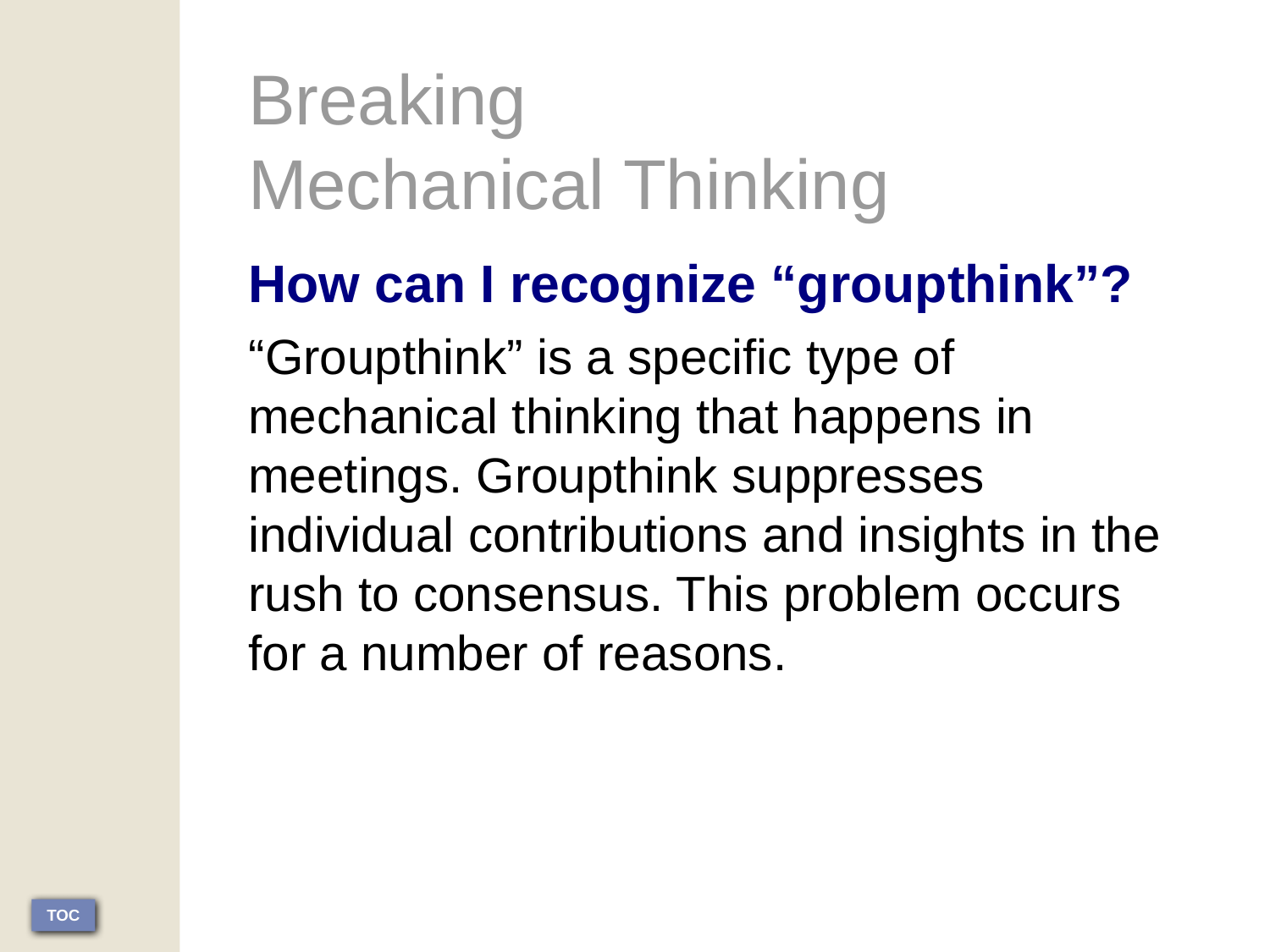

Breaking
Mechanical Thinking
How can I recognize “groupthink”?
“Groupthink” is a specific type of mechanical thinking that happens in meetings. Groupthink suppresses individual contributions and insights in the rush to consensus. This problem occurs for a number of reasons.